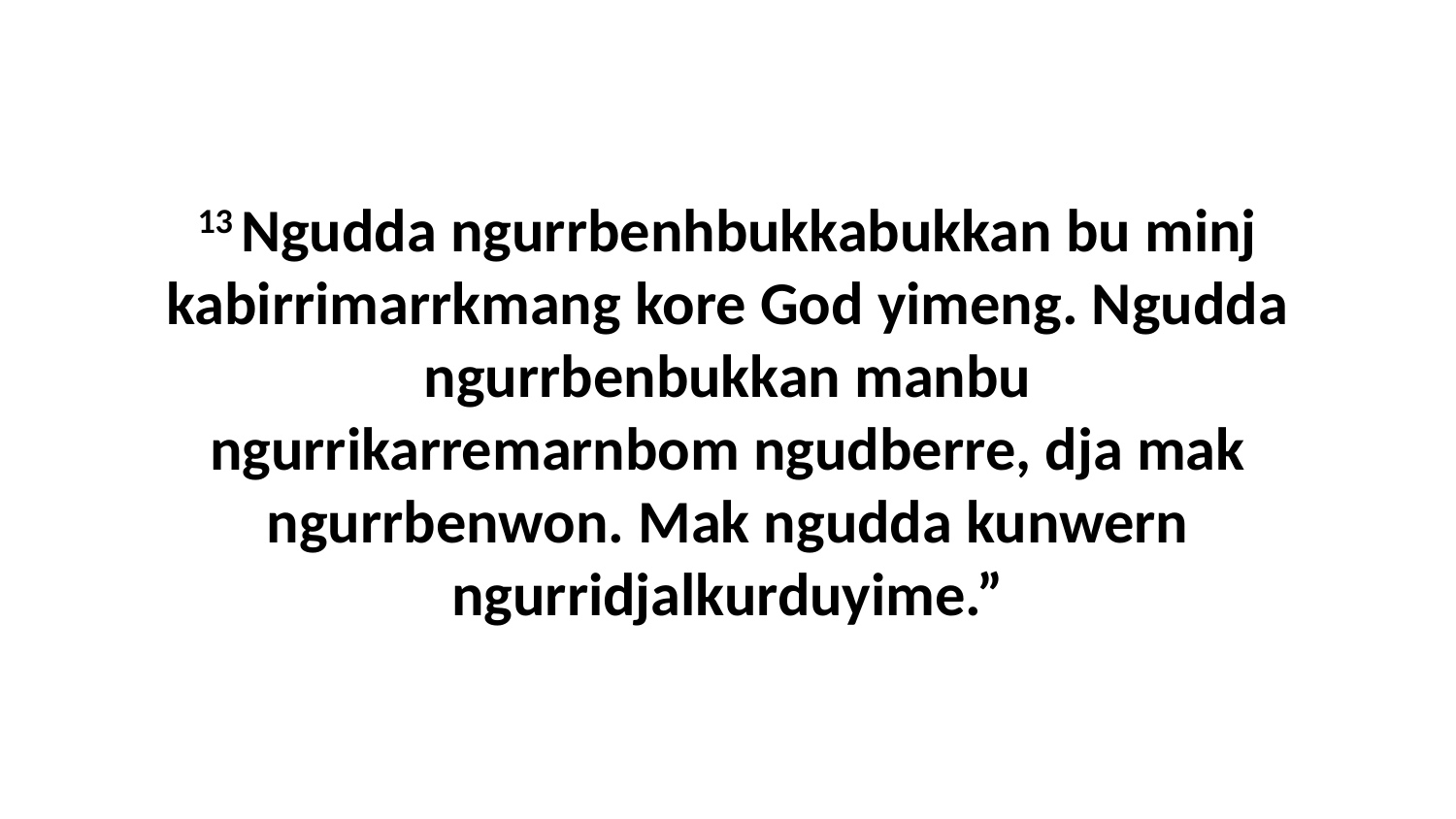

13 Ngudda ngurrbenhbukkabukkan bu minj kabirrimarrkmang kore God yimeng. Ngudda ngurrbenbukkan manbu ngurrikarremarnbom ngudberre, dja mak ngurrbenwon. Mak ngudda kunwern ngurridjalkurduyime.”